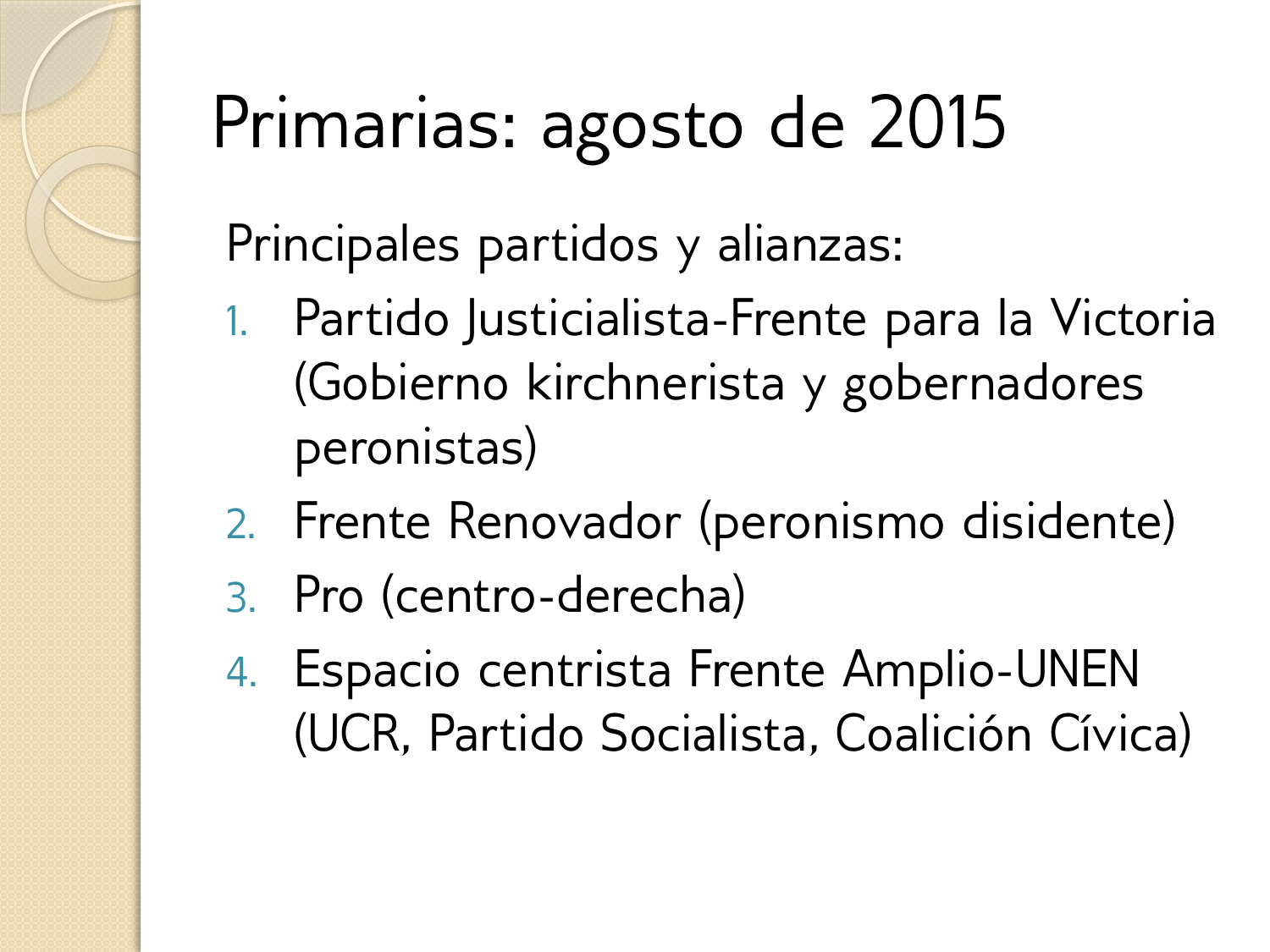

# Primarias: agosto de 2015
Principales partidos y alianzas:
Partido Justicialista-Frente para la Victoria (Gobierno kirchnerista y gobernadores peronistas)
Frente Renovador (peronismo disidente)
Pro (centro-derecha)
Espacio centrista Frente Amplio-UNEN (UCR, Partido Socialista, Coalición Cívica)